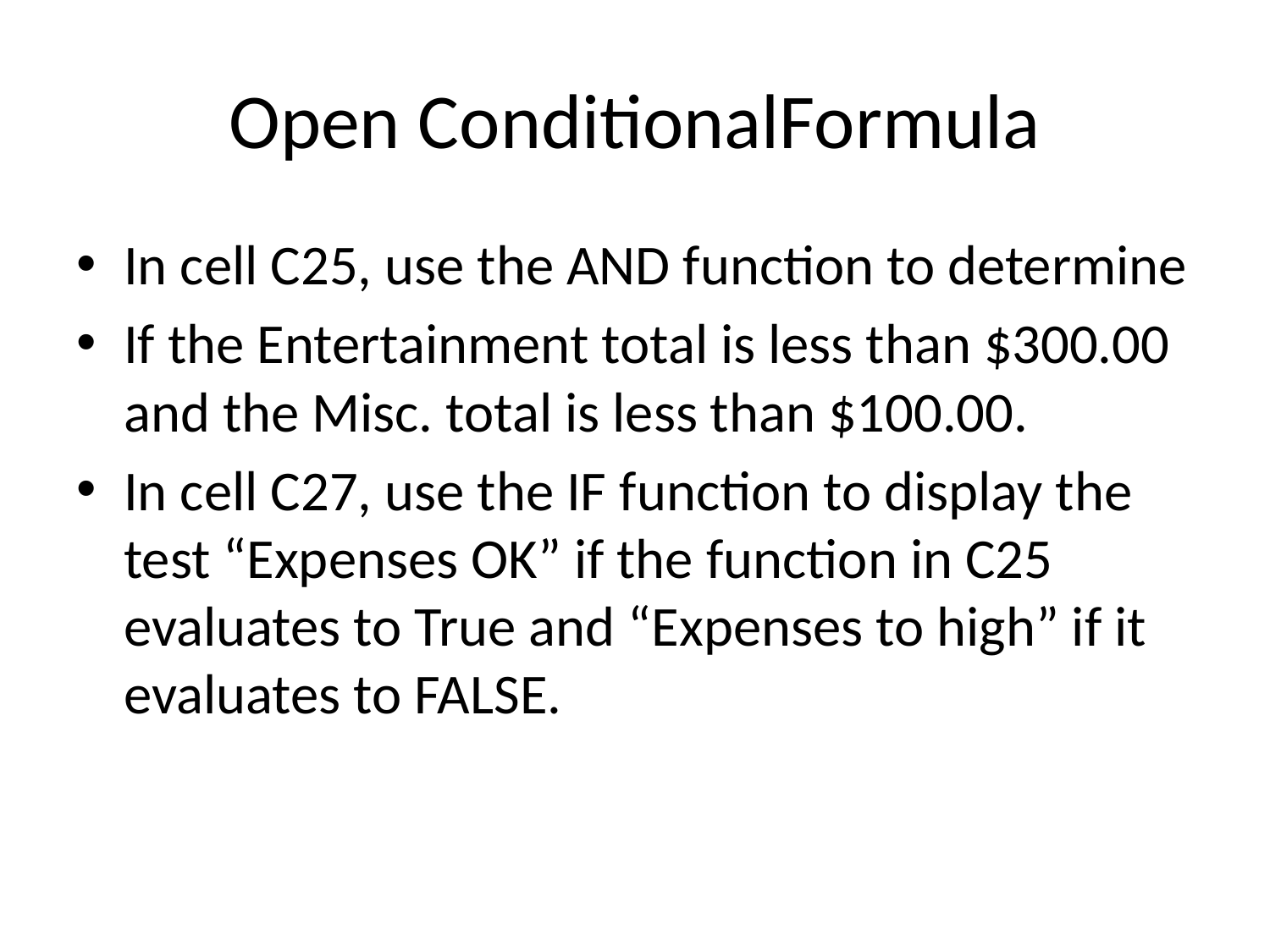

# Open ConditionalFormula
In cell C25, use the AND function to determine
If the Entertainment total is less than $300.00 and the Misc. total is less than $100.00.
In cell C27, use the IF function to display the test “Expenses OK” if the function in C25 evaluates to True and “Expenses to high” if it evaluates to FALSE.